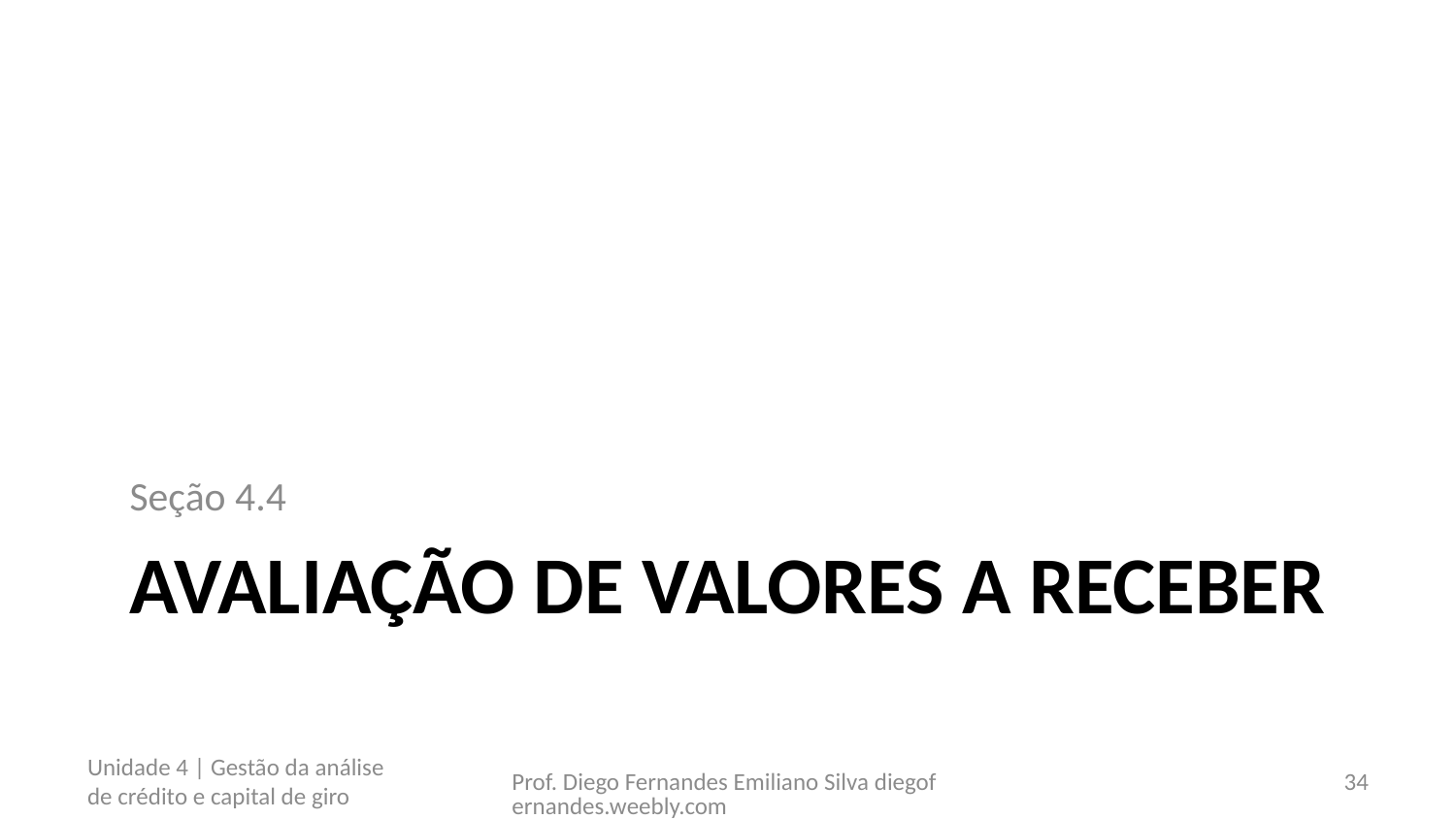

Seção 4.4
# Avaliação de valores a receber
Unidade 4 | Gestão da análise de crédito e capital de giro
Prof. Diego Fernandes Emiliano Silva diegofernandes.weebly.com
34